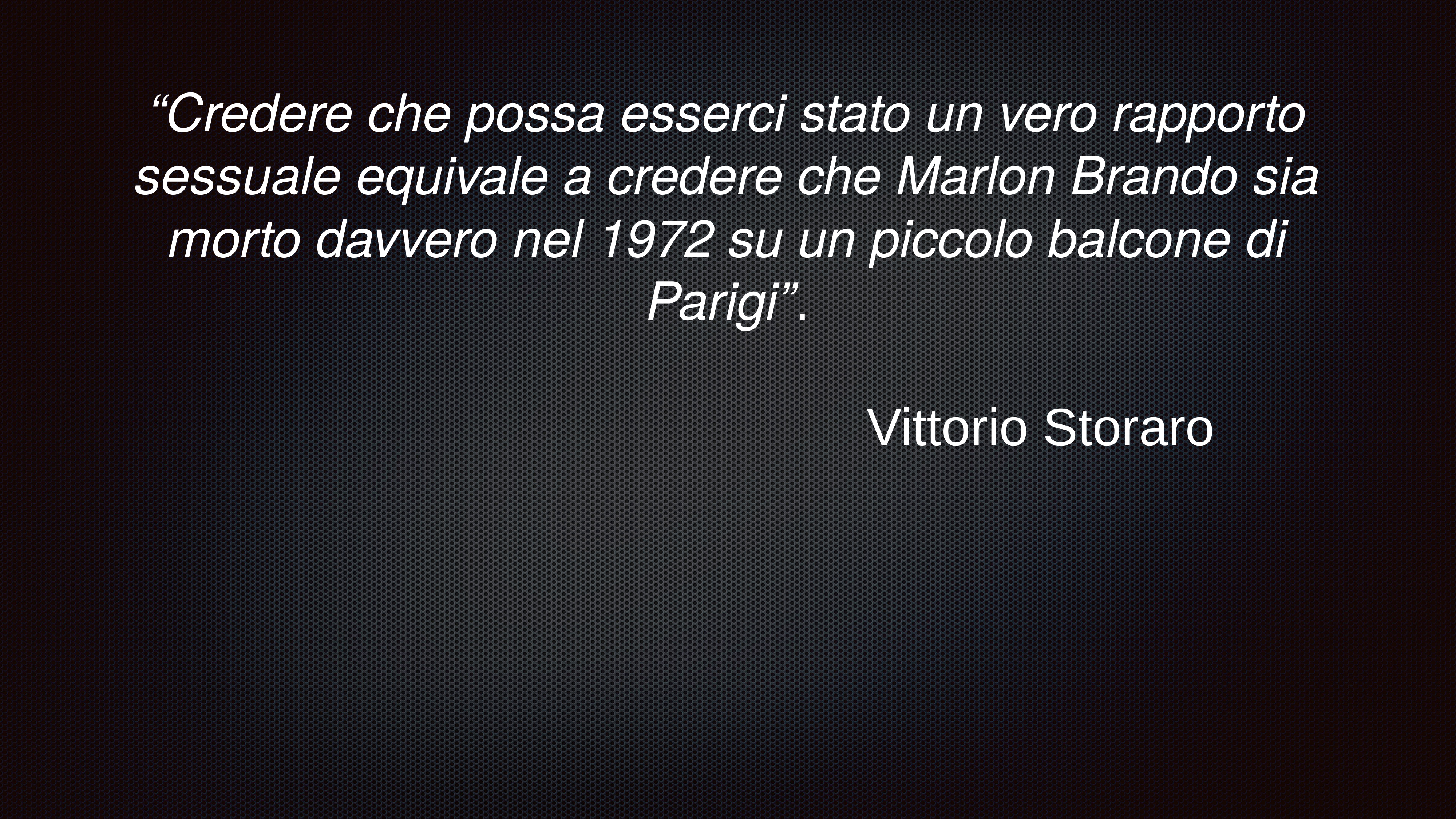

# “Credere che possa esserci stato un vero rapporto sessuale equivale a credere che Marlon Brando sia morto davvero nel 1972 su un piccolo balcone di Parigi”.

                                           Vittorio Storaro